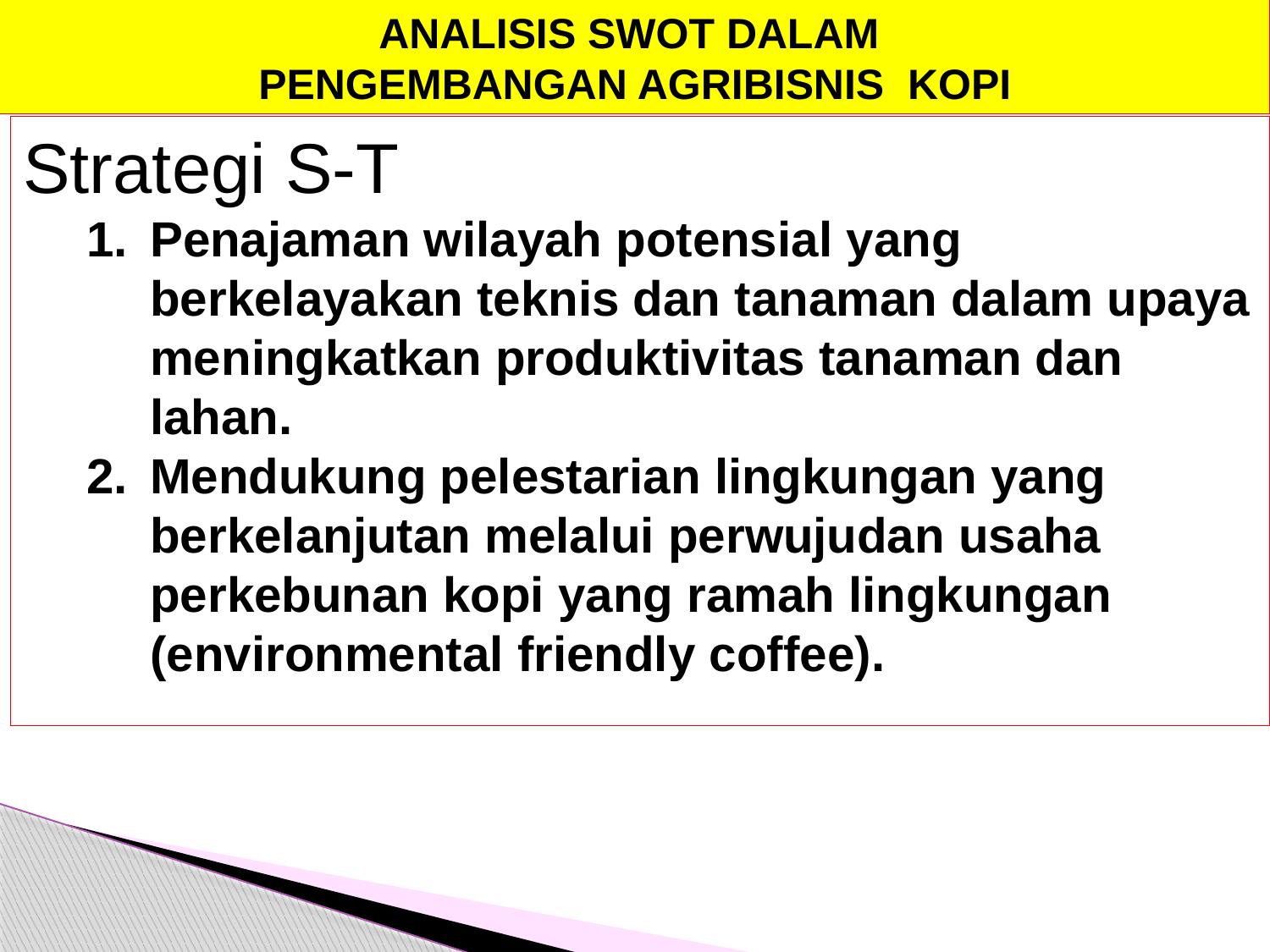

ANALISIS SWOT DALAM
PENGEMBANGAN AGRIBISNIS  KOPI
Strategi S-T
Penajaman wilayah potensial yang berkelayakan teknis dan tanaman dalam upaya meningkatkan produktivitas tanaman dan lahan.
Mendukung pelestarian lingkungan yang berkelanjutan melalui perwujudan usaha perkebunan kopi yang ramah lingkungan (environmental friendly coffee).